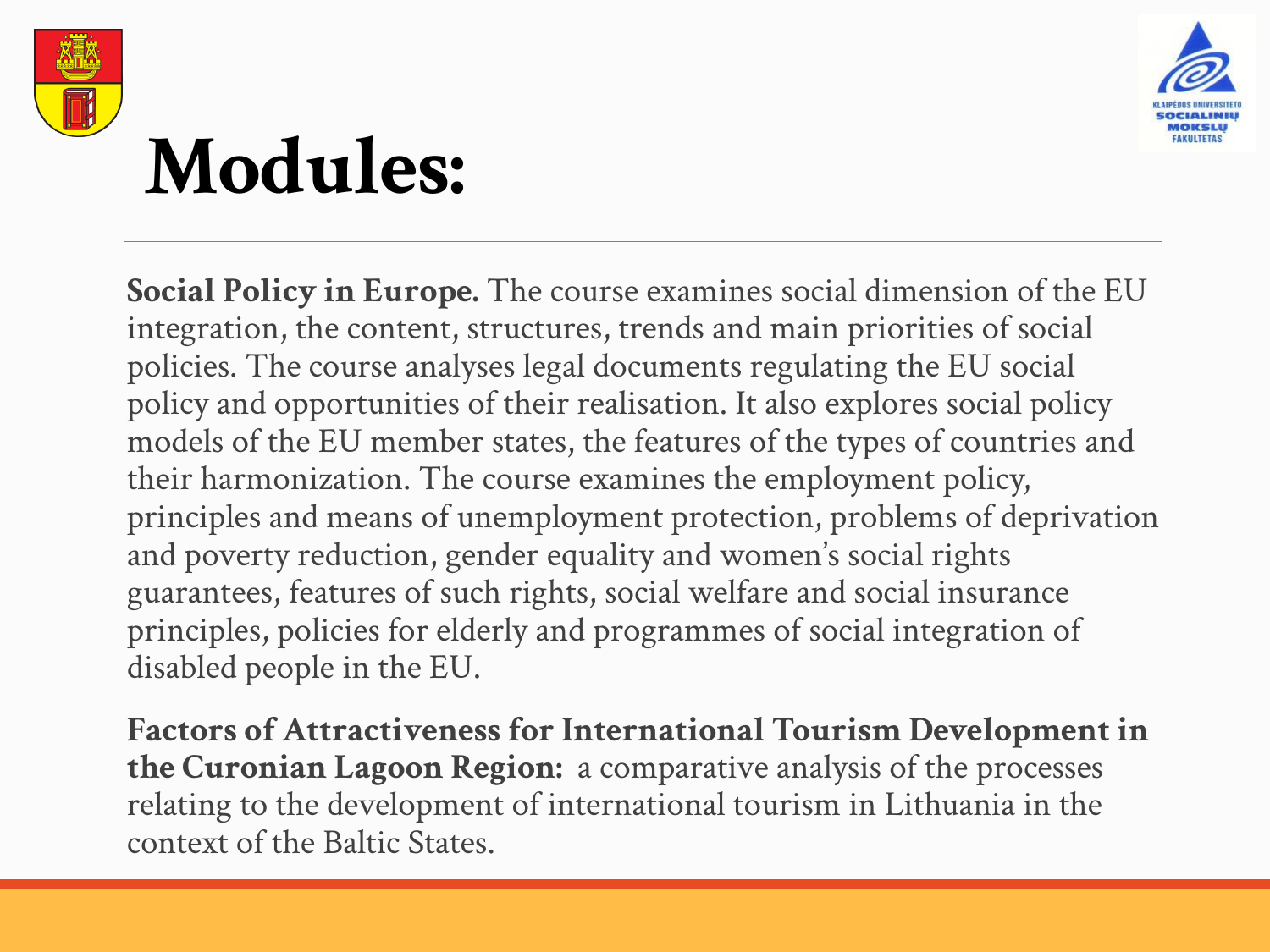

# Modules:
Social Policy in Europe. The course examines social dimension of the EU integration, the content, structures, trends and main priorities of social policies. The course analyses legal documents regulating the EU social policy and opportunities of their realisation. It also explores social policy models of the EU member states, the features of the types of countries and their harmonization. The course examines the employment policy, principles and means of unemployment protection, problems of deprivation and poverty reduction, gender equality and women’s social rights guarantees, features of such rights, social welfare and social insurance principles, policies for elderly and programmes of social integration of disabled people in the EU.
Factors of Attractiveness for International Tourism Development in the Curonian Lagoon Region:  a comparative analysis of the processes relating to the development of international tourism in Lithuania in the context of the Baltic States.